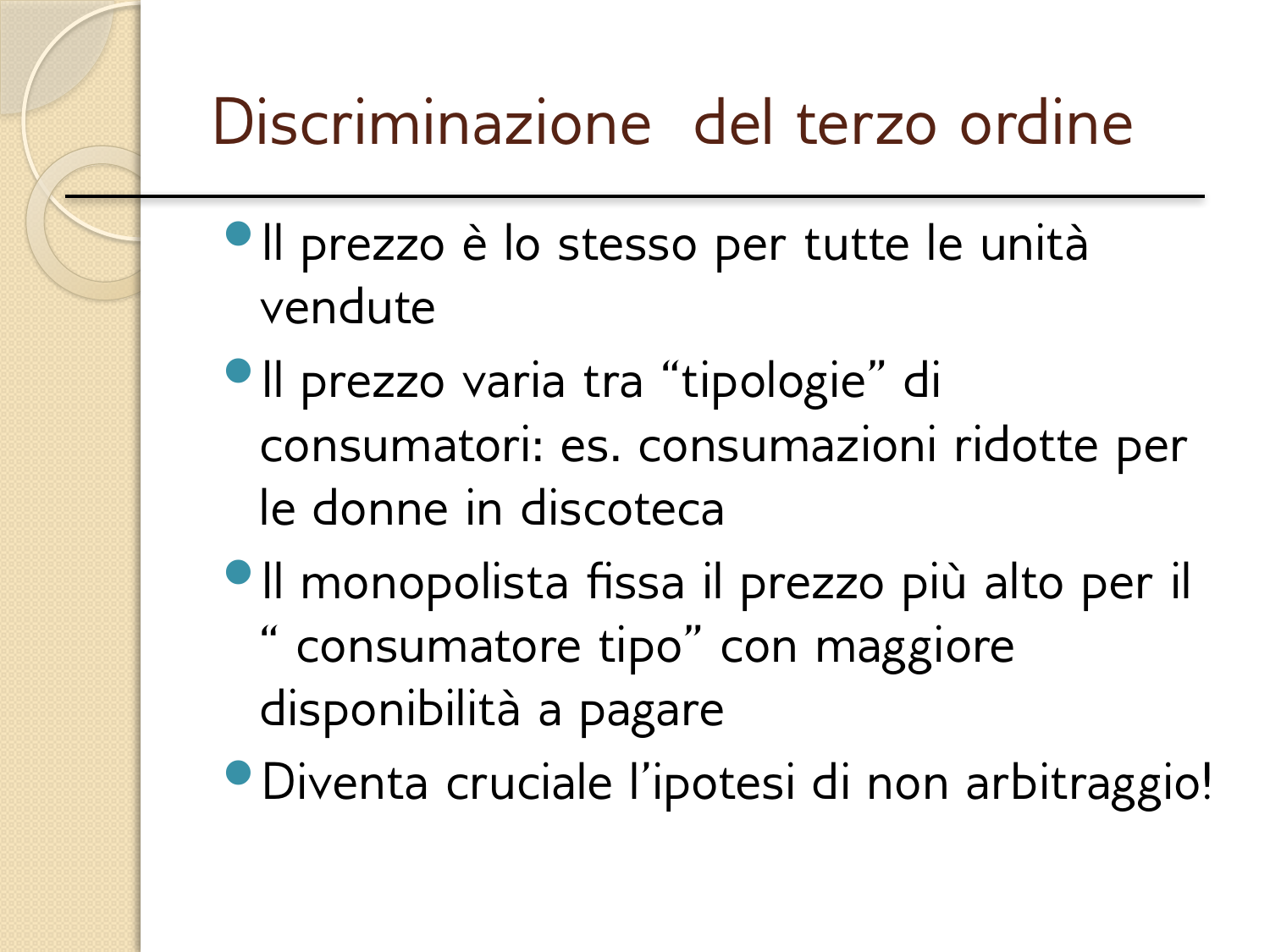

# Discriminazione  del terzo ordine
Il prezzo è lo stesso per tutte le unità vendute
Il prezzo varia tra “tipologie” di consumatori: es. consumazioni ridotte per le donne in discoteca
Il monopolista fissa il prezzo più alto per il “ consumatore tipo” con maggiore disponibilità a pagare
Diventa cruciale l’ipotesi di non arbitraggio!